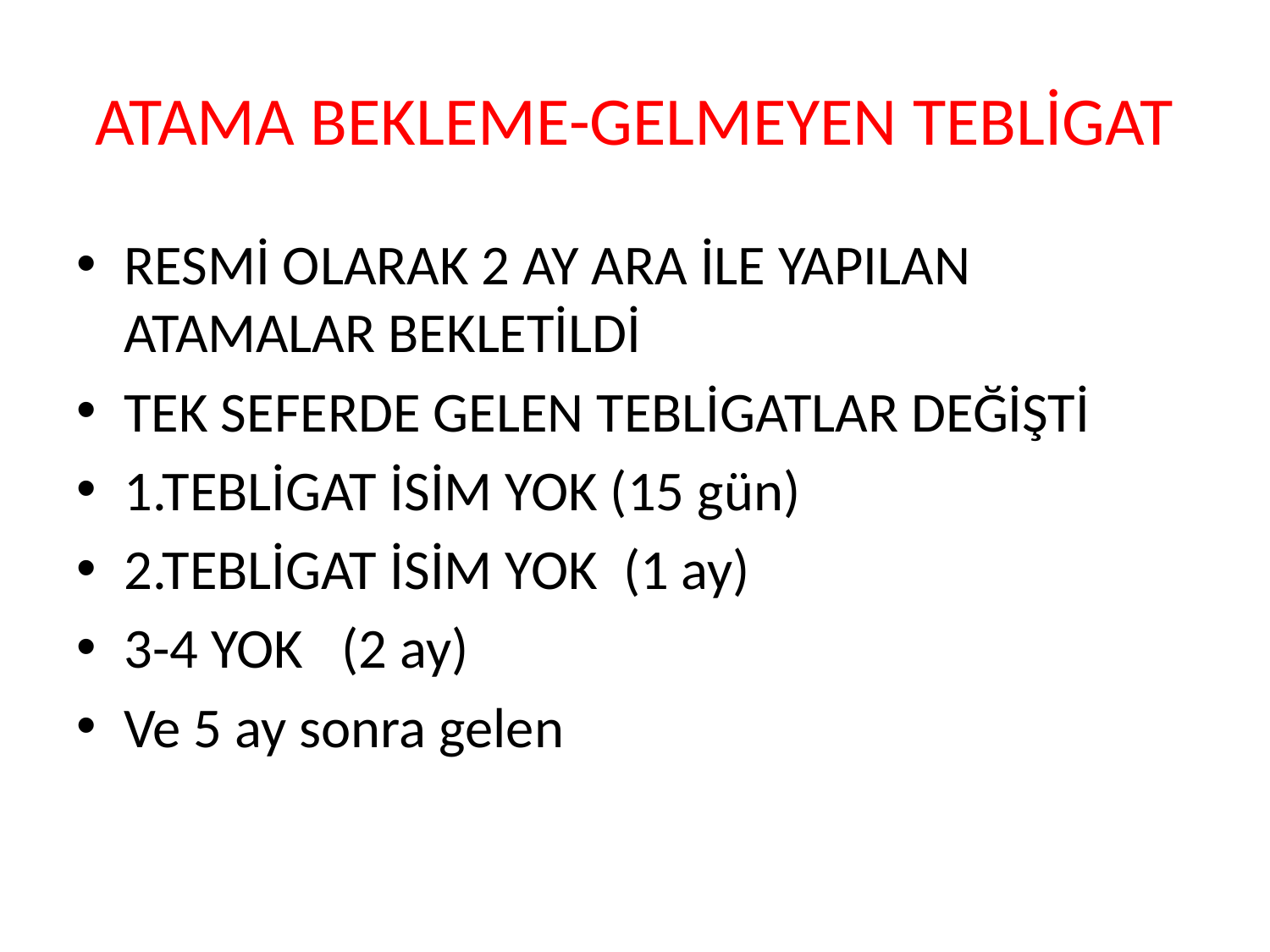

# ATAMA BEKLEME-GELMEYEN TEBLİGAT
RESMİ OLARAK 2 AY ARA İLE YAPILAN ATAMALAR BEKLETİLDİ
TEK SEFERDE GELEN TEBLİGATLAR DEĞİŞTİ
1.TEBLİGAT İSİM YOK (15 gün)
2.TEBLİGAT İSİM YOK  (1 ay)
3-4 YOK   (2 ay)
Ve 5 ay sonra gelen